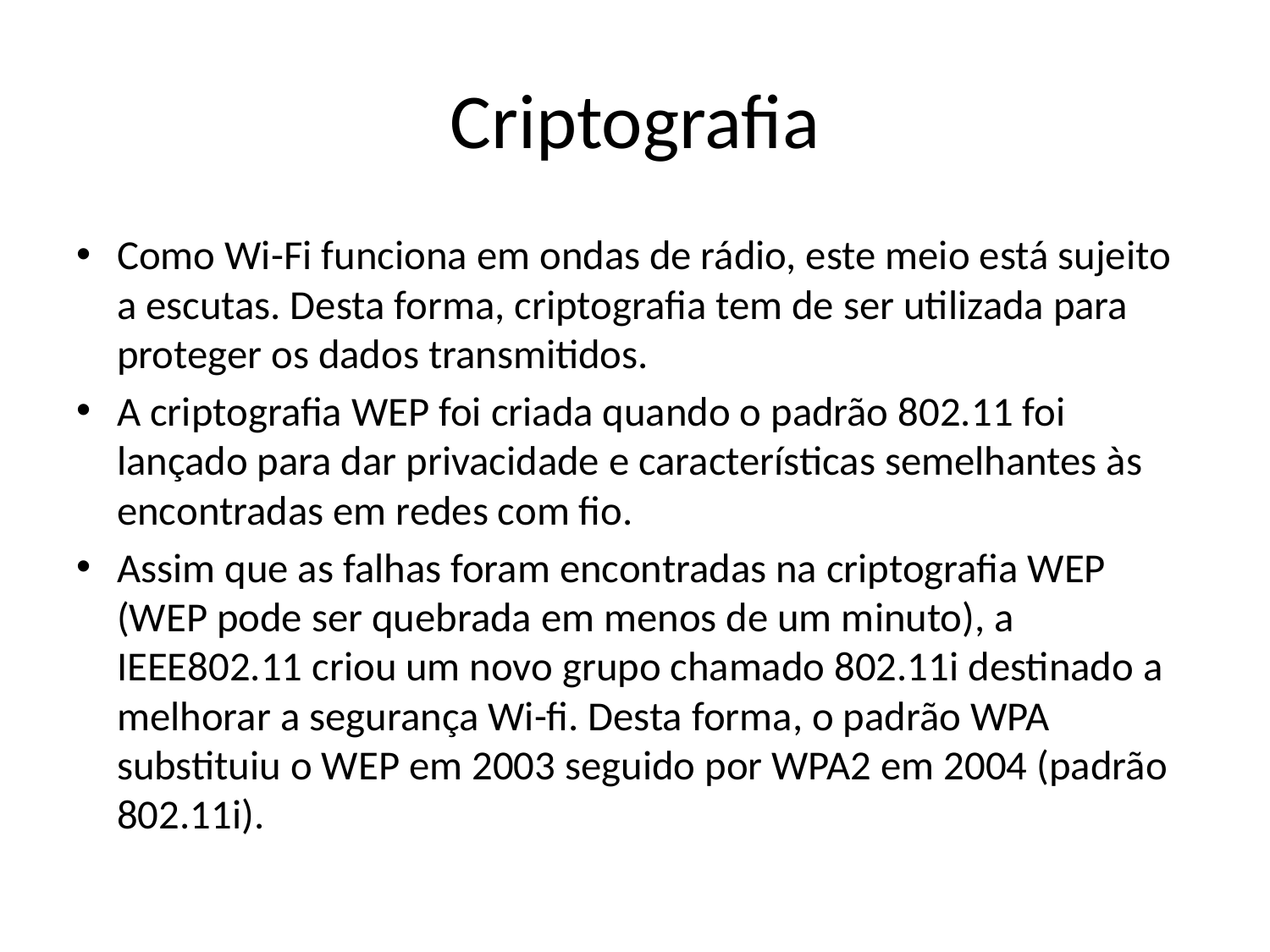

# Criptografia
Como Wi-Fi funciona em ondas de rádio, este meio está sujeito a escutas. Desta forma, criptografia tem de ser utilizada para proteger os dados transmitidos.
A criptografia WEP foi criada quando o padrão 802.11 foi lançado para dar privacidade e características semelhantes às encontradas em redes com fio.
Assim que as falhas foram encontradas na criptografia WEP (WEP pode ser quebrada em menos de um minuto), a IEEE802.11 criou um novo grupo chamado 802.11i destinado a melhorar a segurança Wi-fi. Desta forma, o padrão WPA substituiu o WEP em 2003 seguido por WPA2 em 2004 (padrão 802.11i).